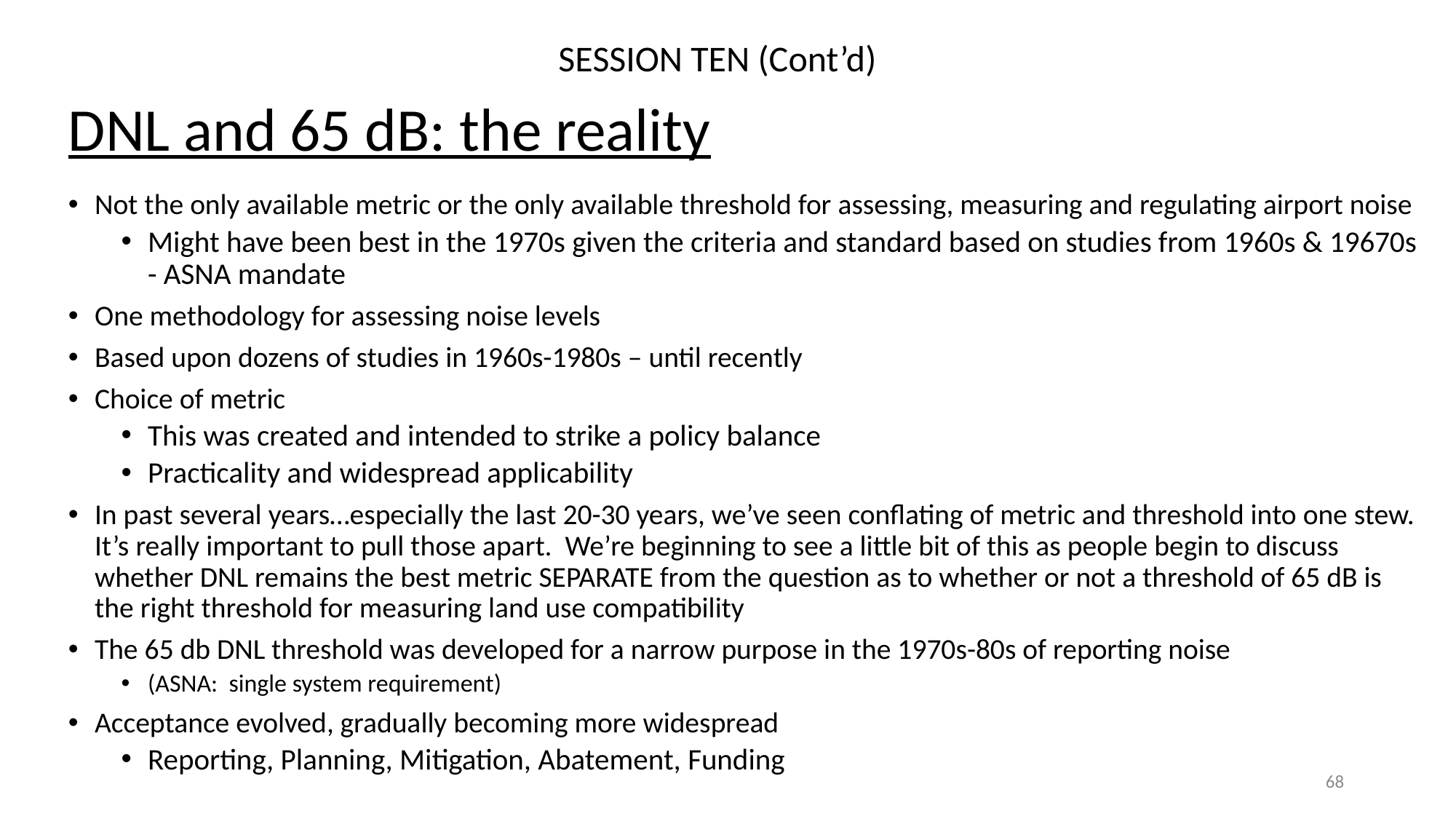

SESSION TEN (Cont’d)
# DNL and 65 dB: the reality
Not the only available metric or the only available threshold for assessing, measuring and regulating airport noise
Might have been best in the 1970s given the criteria and standard based on studies from 1960s & 19670s - ASNA mandate
One methodology for assessing noise levels
Based upon dozens of studies in 1960s-1980s – until recently
Choice of metric
This was created and intended to strike a policy balance
Practicality and widespread applicability
In past several years…especially the last 20-30 years, we’ve seen conflating of metric and threshold into one stew.  It’s really important to pull those apart.  We’re beginning to see a little bit of this as people begin to discuss whether DNL remains the best metric SEPARATE from the question as to whether or not a threshold of 65 dB is the right threshold for measuring land use compatibility
The 65 db DNL threshold was developed for a narrow purpose in the 1970s-80s of reporting noise
(ASNA:  single system requirement)
Acceptance evolved, gradually becoming more widespread
Reporting, Planning, Mitigation, Abatement, Funding

68